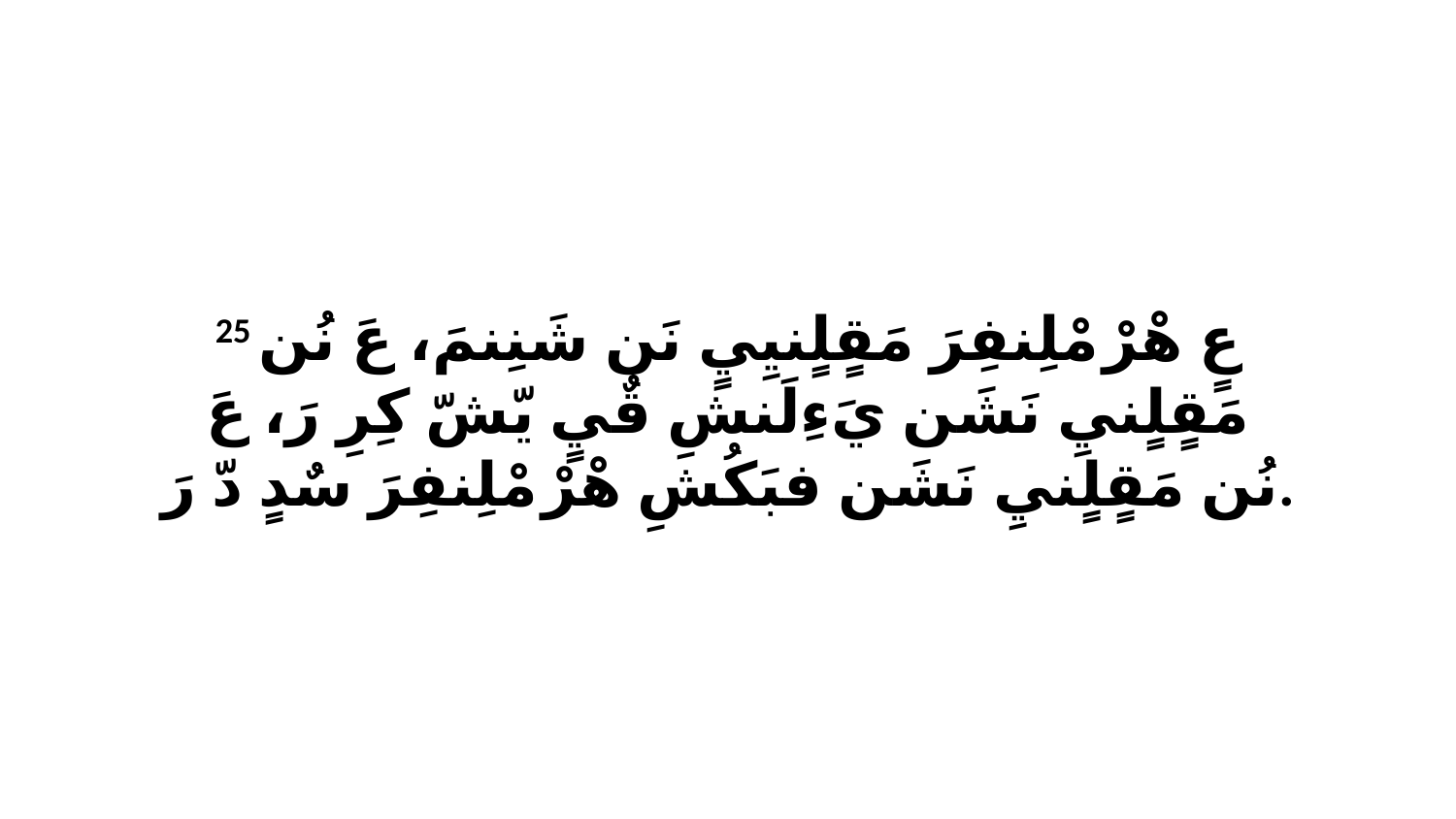

25 عٍ هْرْ مْلِنفِرَ مَقٍلٍنيِيٍ نَن شَنِنمَ، عَ نُن مَقٍلٍنيِ نَشَن يَءِلَنشِ قٌيٍ يّشّ كِرِ رَ، عَ نُن مَقٍلٍنيِ نَشَن فبَكُشِ هْرْ مْلِنفِرَ سٌدٍ دّ رَ.